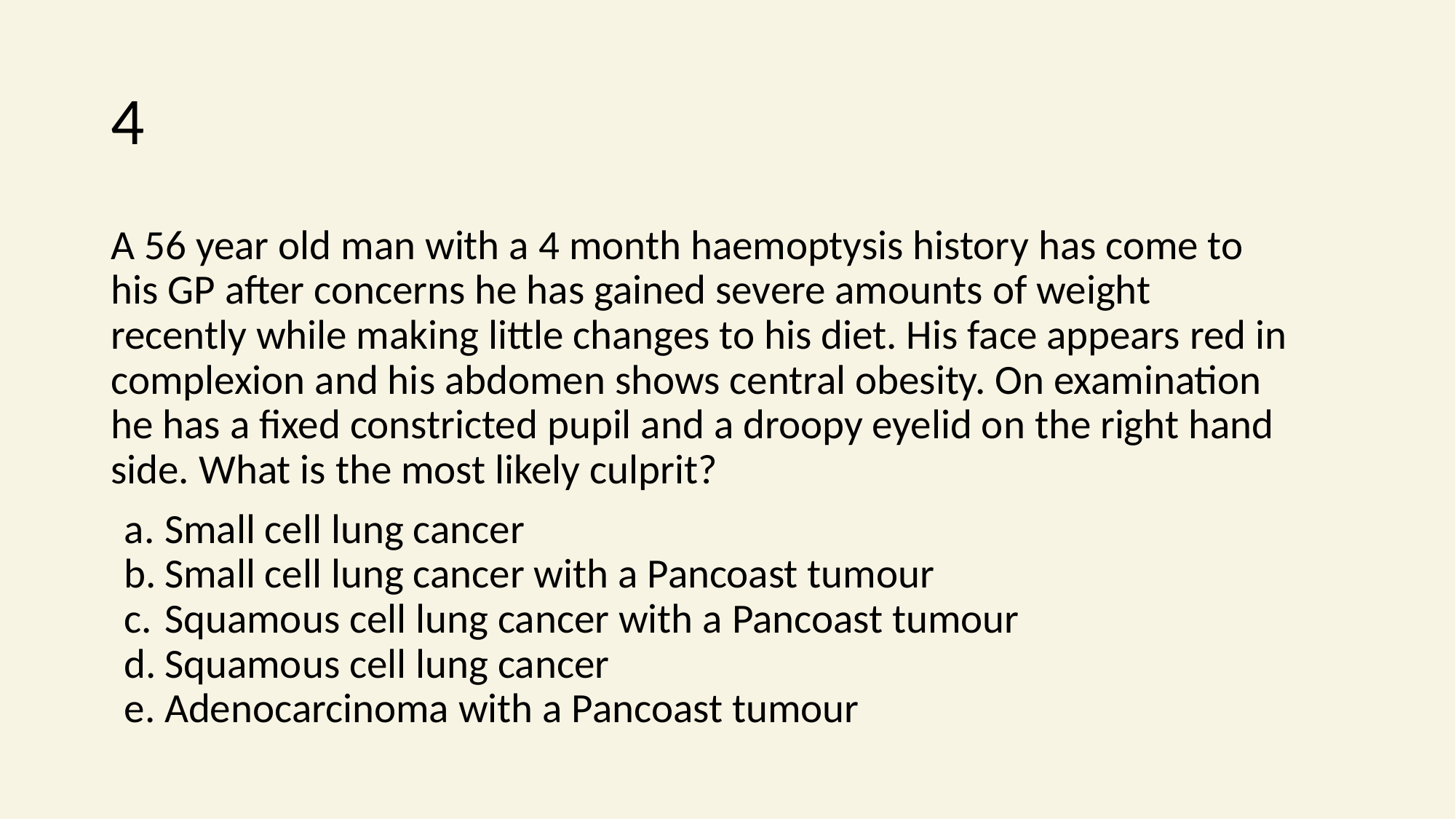

# 4
A 56 year old man with a 4 month haemoptysis history has come to his GP after concerns he has gained severe amounts of weight recently while making little changes to his diet. His face appears red in complexion and his abdomen shows central obesity. On examination he has a fixed constricted pupil and a droopy eyelid on the right hand side. What is the most likely culprit?
Small cell lung cancer
Small cell lung cancer with a Pancoast tumour
Squamous cell lung cancer with a Pancoast tumour
Squamous cell lung cancer
Adenocarcinoma with a Pancoast tumour